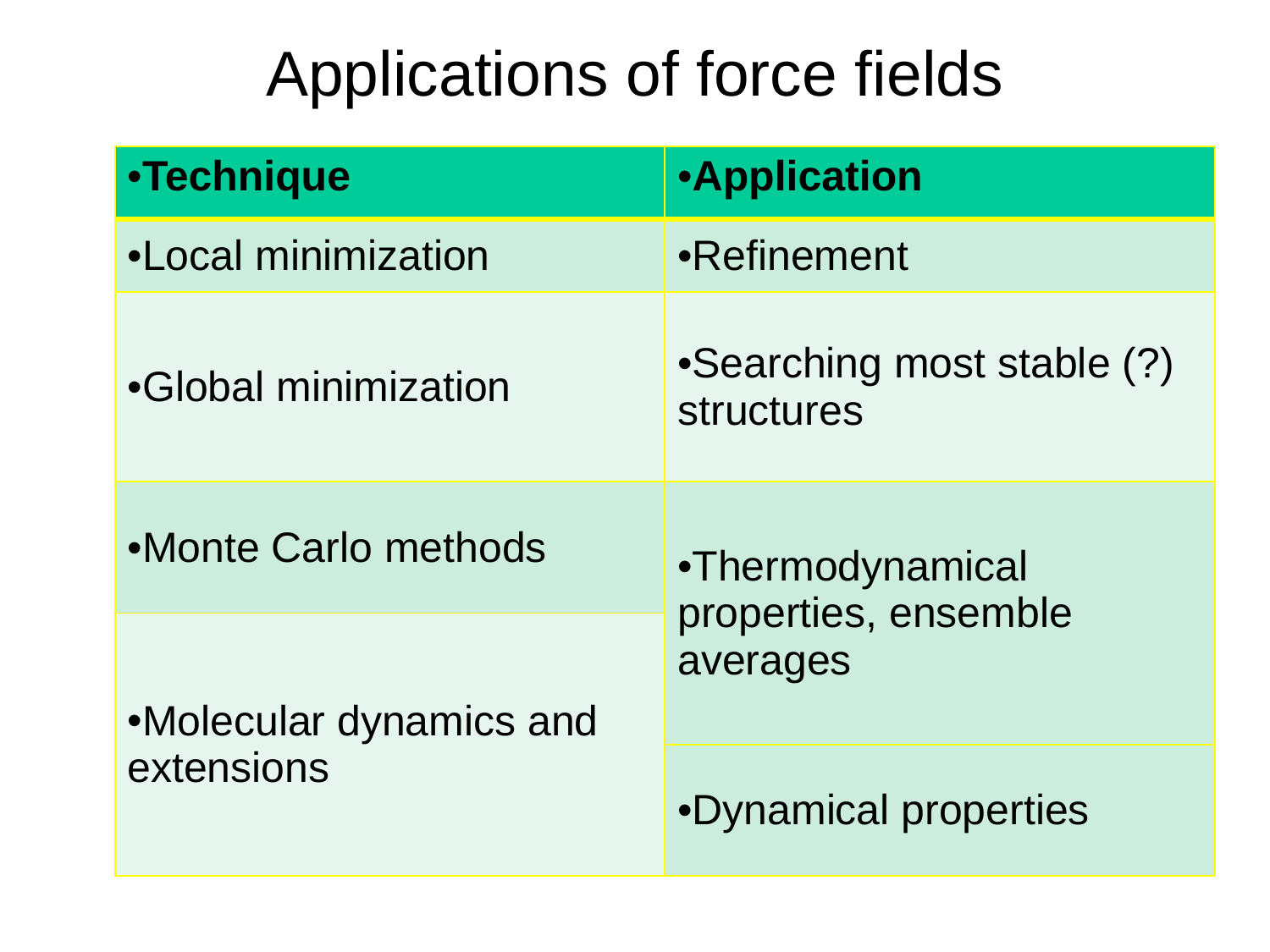

Applications of force fields
| Technique | Application |
| --- | --- |
| Local minimization | Refinement |
| Global minimization | Searching most stable (?) structures |
| Monte Carlo methods | Thermodynamical properties, ensemble averages |
| Molecular dynamics and extensions |  |
|  | Dynamical properties |